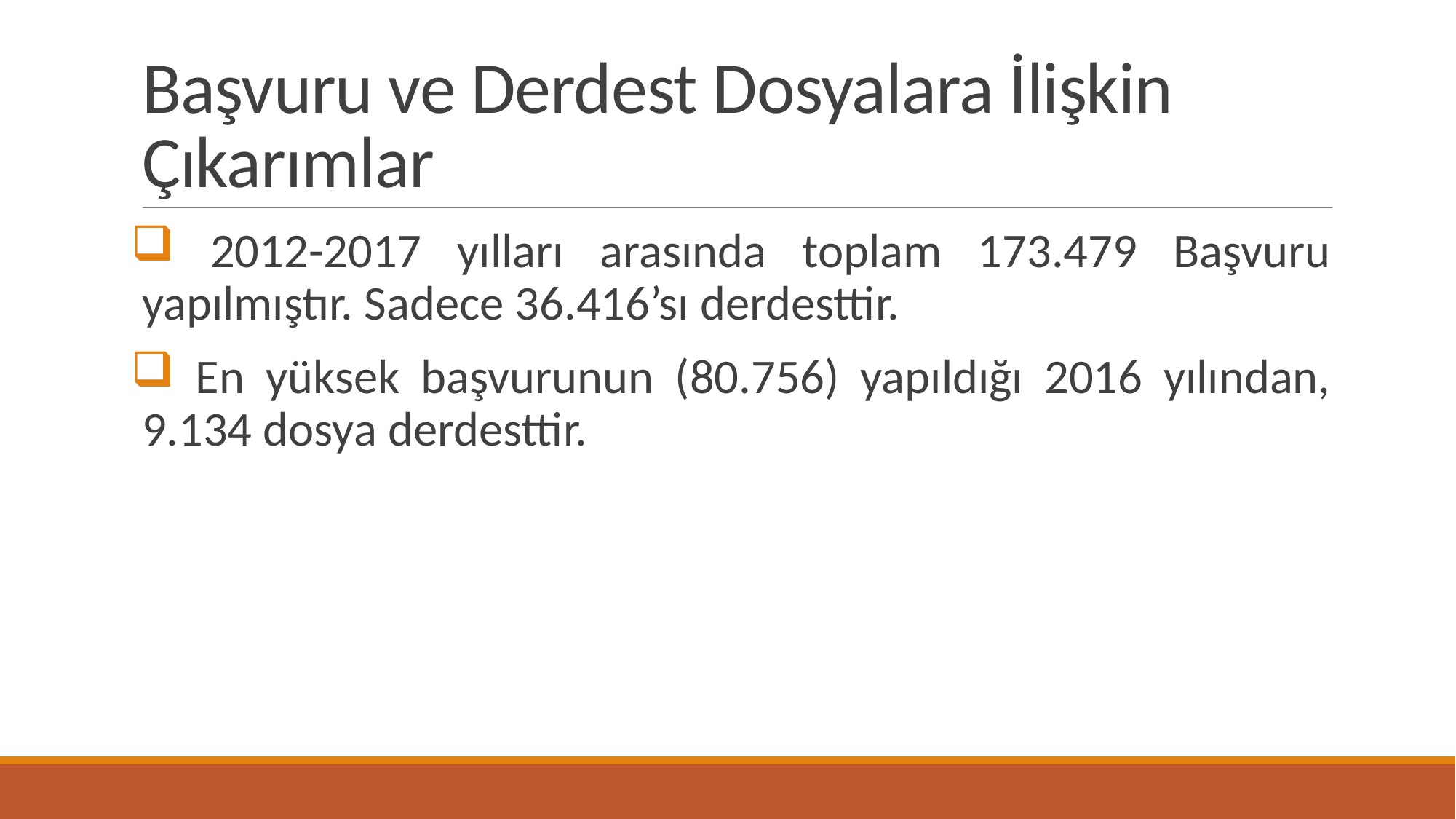

# Başvuru ve Derdest Dosyalara İlişkin Çıkarımlar
 2012-2017 yılları arasında toplam 173.479 Başvuru yapılmıştır. Sadece 36.416’sı derdesttir.
 En yüksek başvurunun (80.756) yapıldığı 2016 yılından, 9.134 dosya derdesttir.